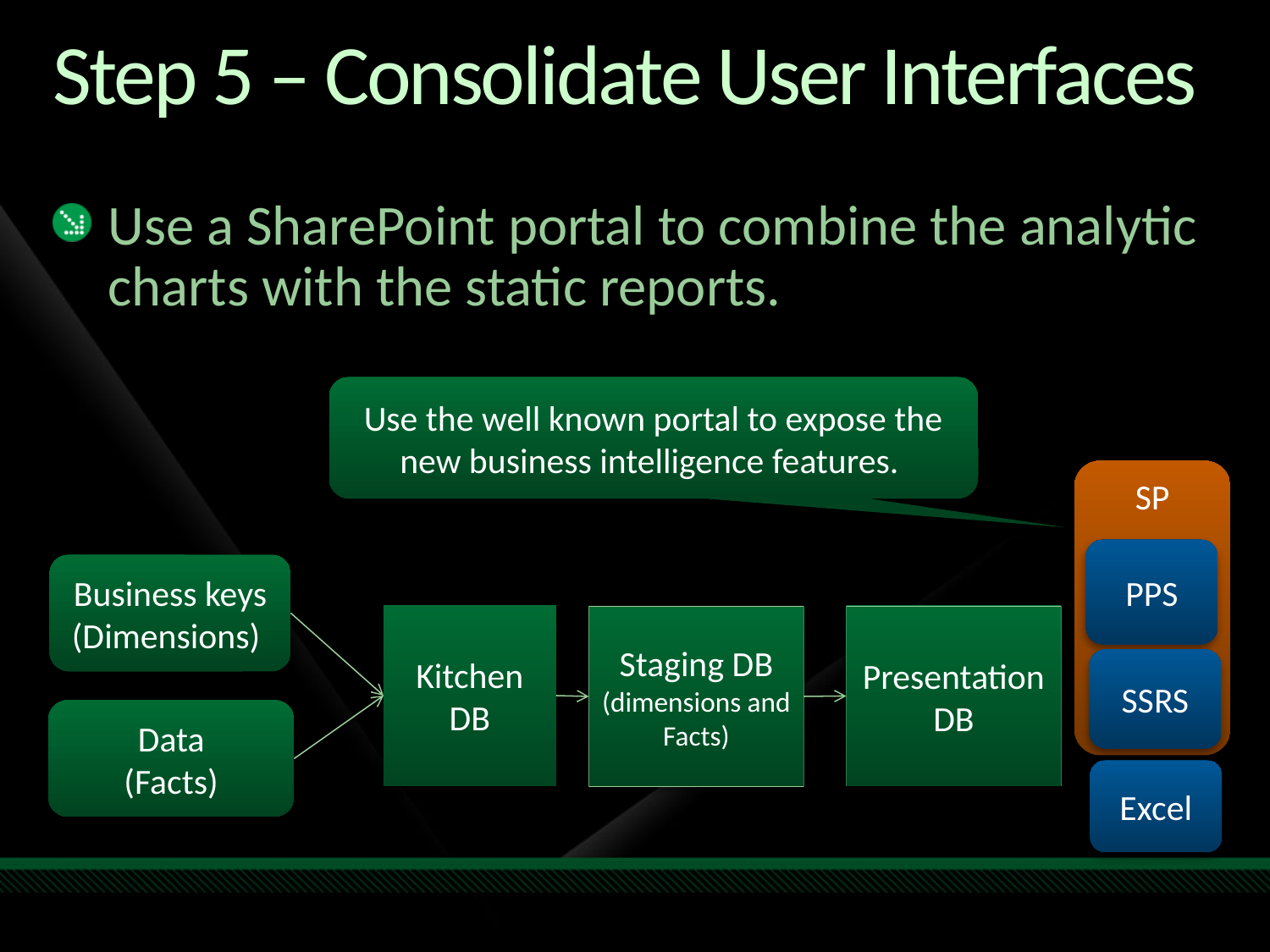

# Step 5 – Consolidate User Interfaces
Use a SharePoint portal to combine the analytic charts with the static reports.
Use the well known portal to expose the new business intelligence features.
SP
PPS
Business keys
(Dimensions)
Kitchen DB
Presentation DB
Staging DB
(dimensions and Facts)
SSRS
Data
(Facts)
Excel